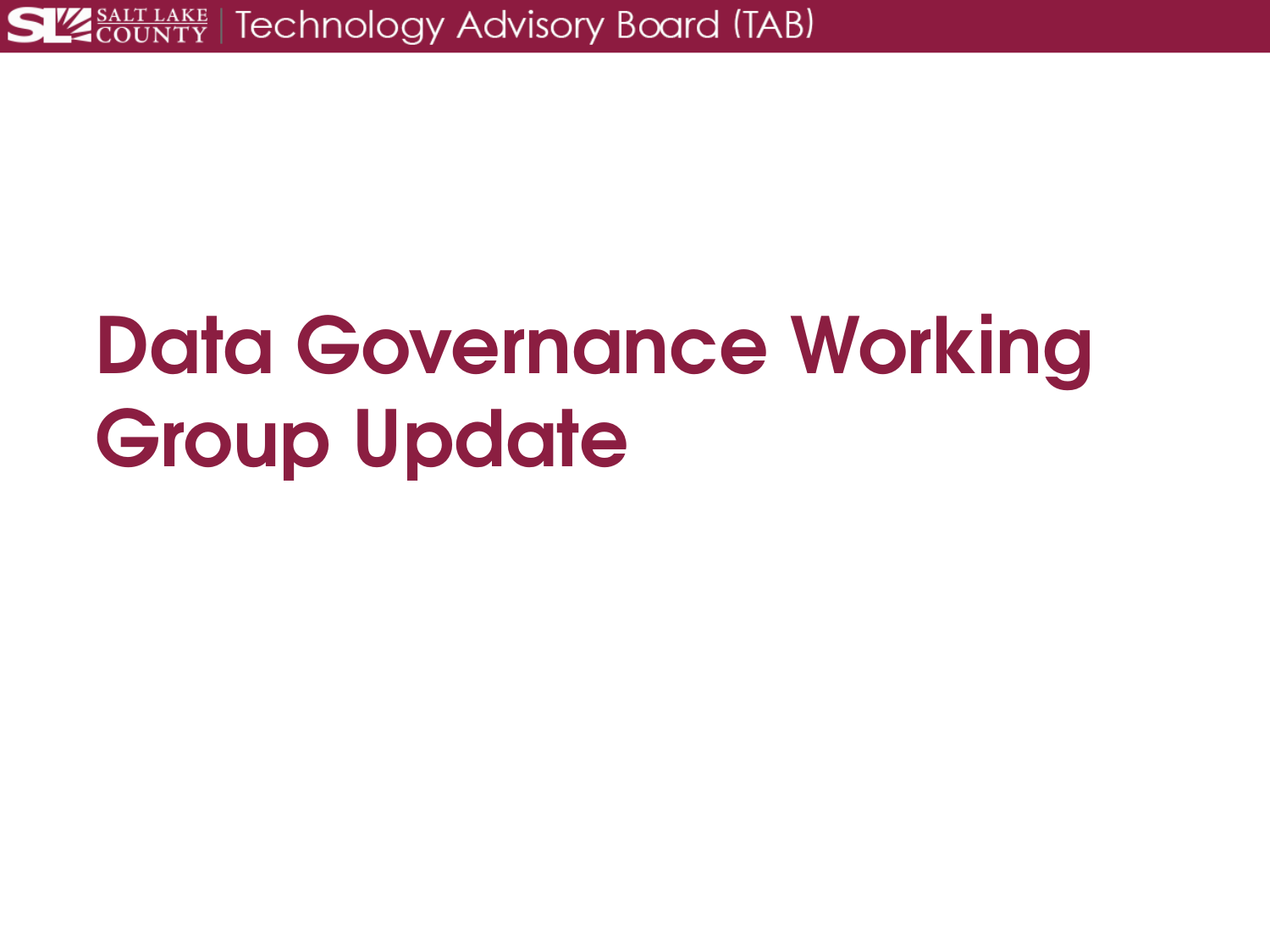

14
# Data Governance Working Group Update